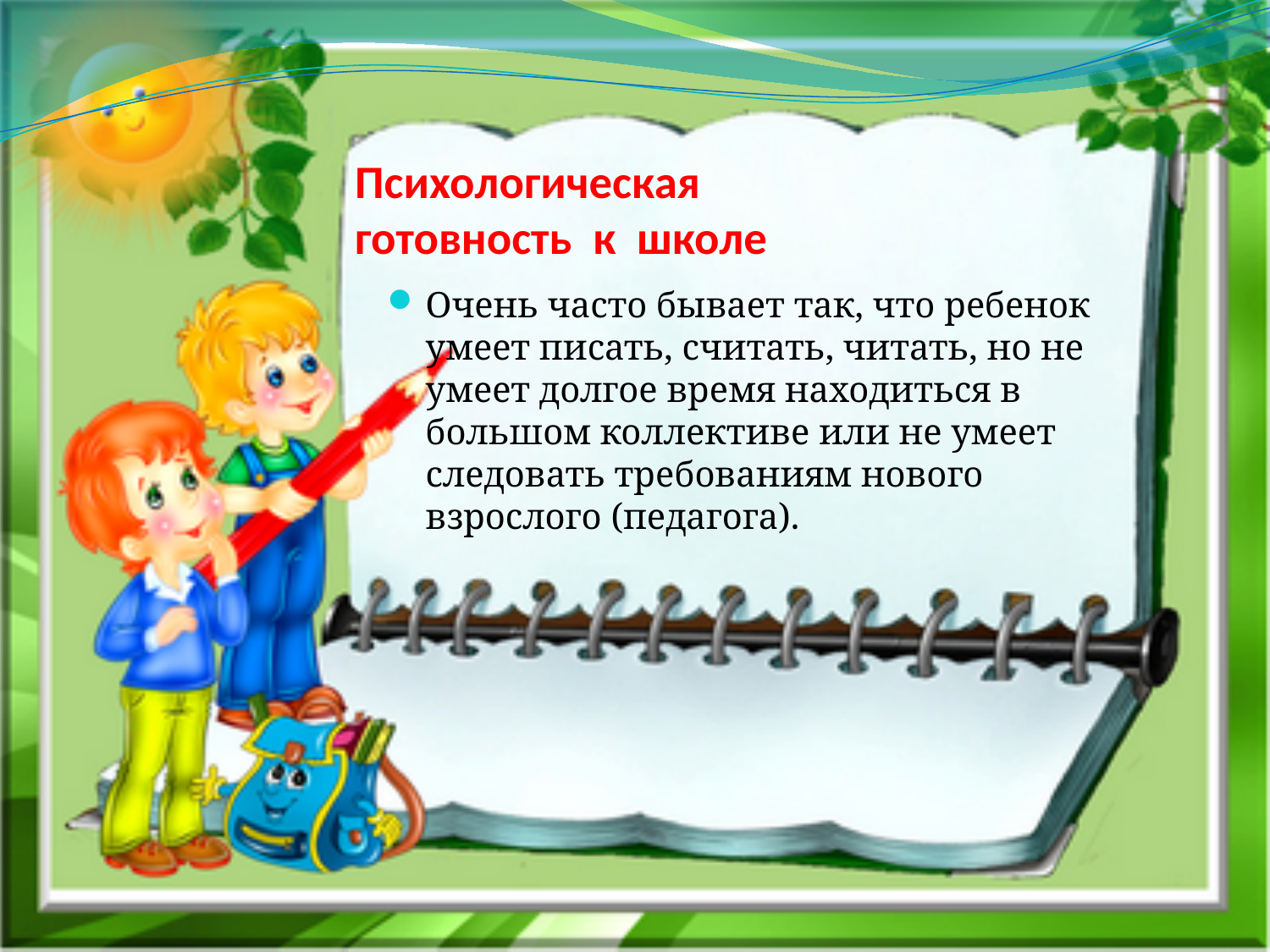

# Психологическая готовность  к  школе
Очень часто бывает так, что ребенок умеет писать, считать, читать, но не умеет долгое время находиться в большом коллективе или не умеет следовать требованиям нового взрослого (педагога).